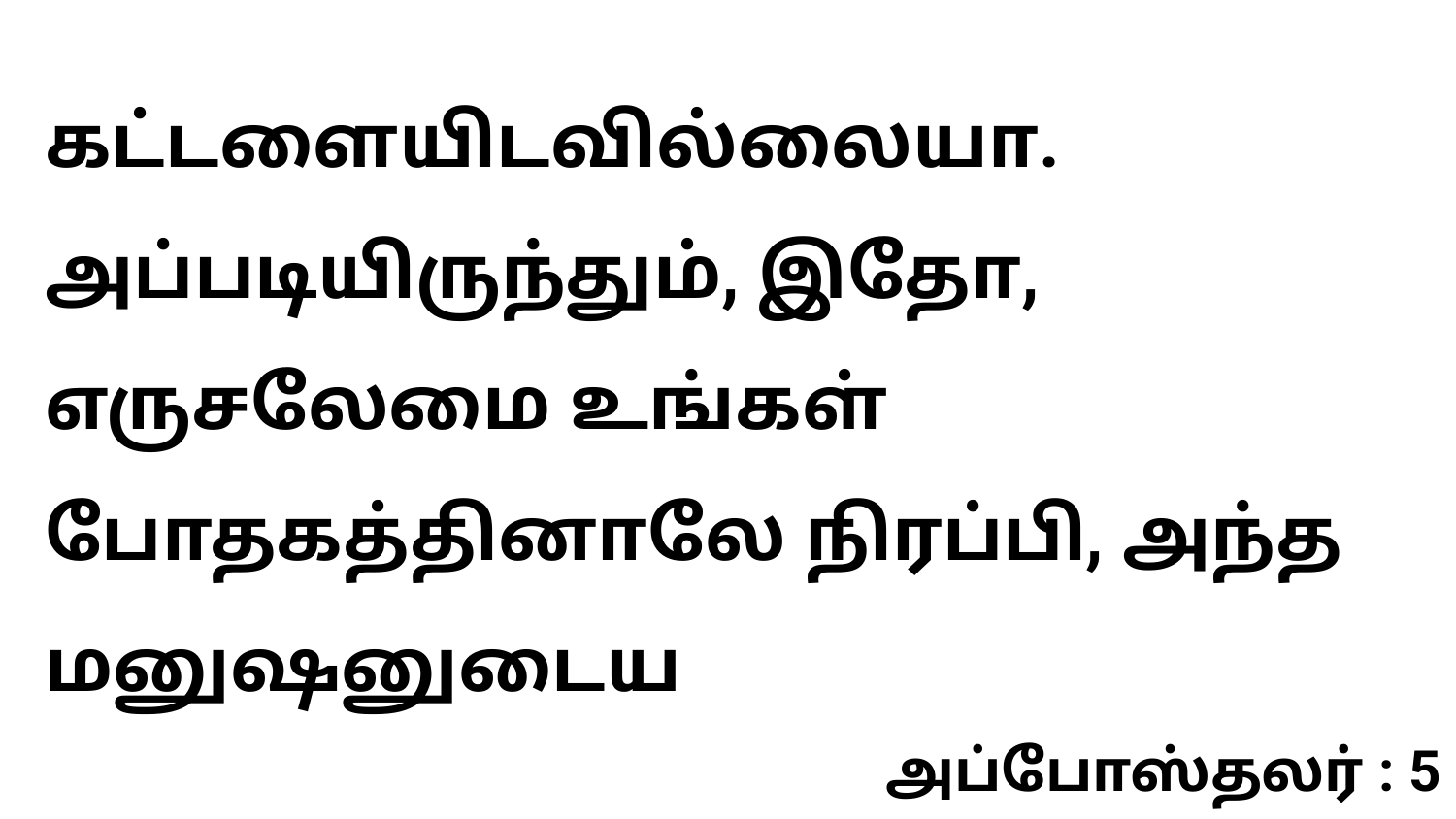

கட்டளையிடவில்லையா. அப்படியிருந்தும், இதோ, எருசலேமை உங்கள் போதகத்தினாலே நிரப்பி, அந்த மனுஷனுடைய
அப்போஸ்தலர் : 5